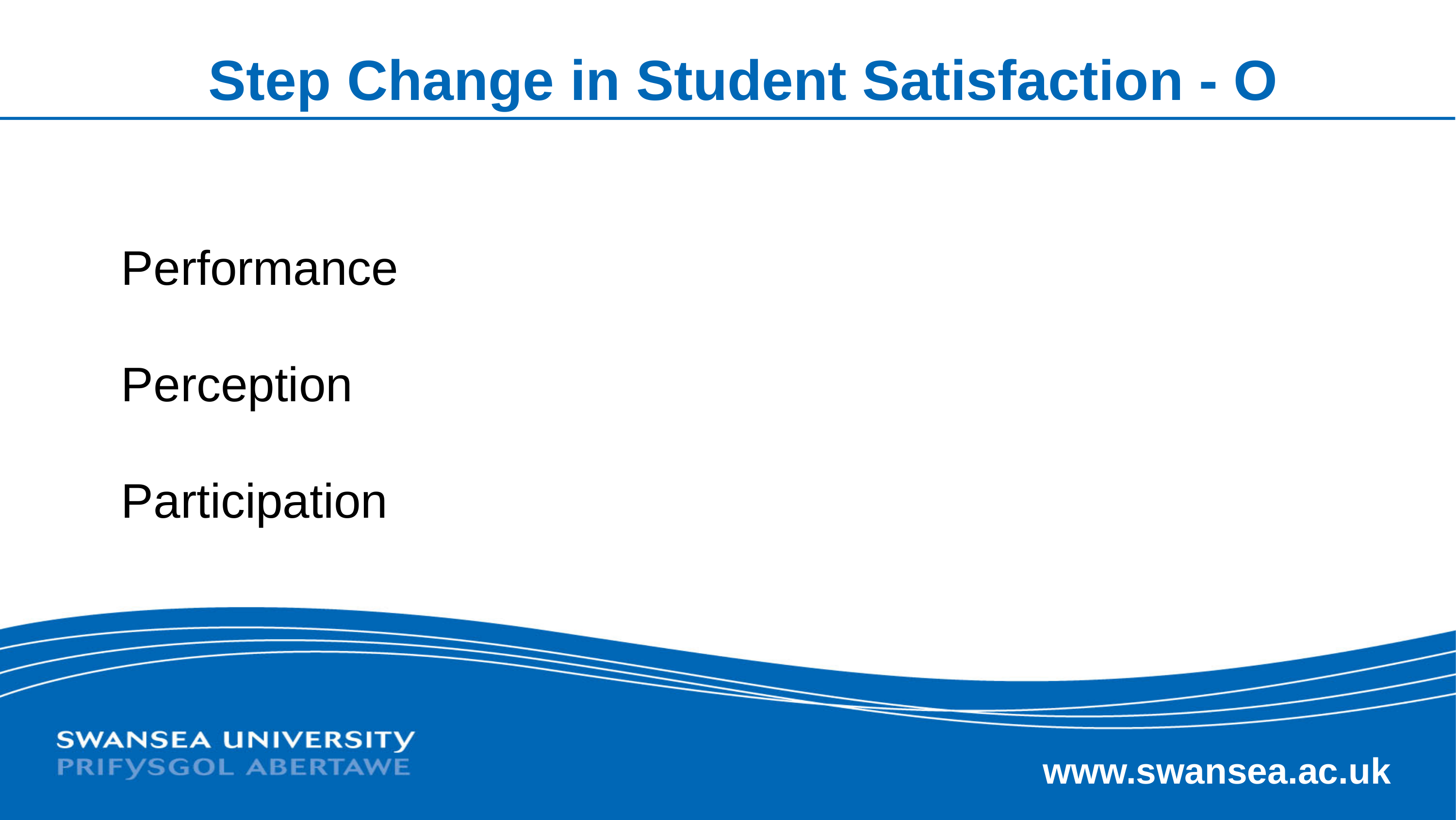

Step Change in Student Satisfaction - O
# Performance Perception Participation